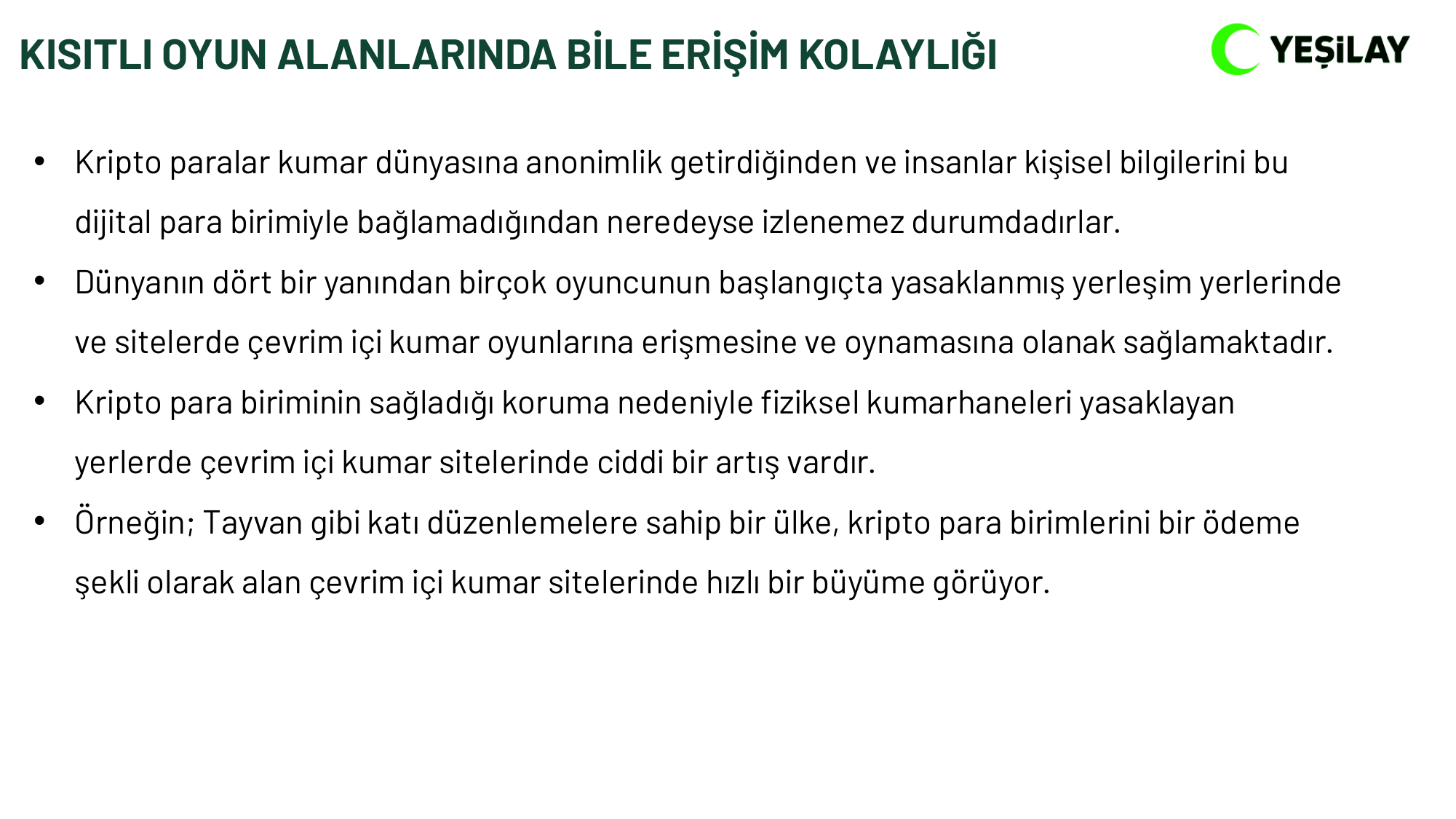

KISITLI OYUN ALANLARINDA BİLE ERİŞİM KOLAYLIĞI
Kripto paralar kumar dünyasına anonimlik getirdiğinden ve insanlar kişisel bilgilerini bu dijital para birimiyle bağlamadığından neredeyse izlenemez durumdadırlar.
Dünyanın dört bir yanından birçok oyuncunun başlangıçta yasaklanmış yerleşim yerlerinde ve sitelerde çevrim içi kumar oyunlarına erişmesine ve oynamasına olanak sağlamaktadır.
Kripto para biriminin sağladığı koruma nedeniyle fiziksel kumarhaneleri yasaklayan yerlerde çevrim içi kumar sitelerinde ciddi bir artış vardır.
Örneğin; Tayvan gibi katı düzenlemelere sahip bir ülke, kripto para birimlerini bir ödeme şekli olarak alan çevrim içi kumar sitelerinde hızlı bir büyüme görüyor.